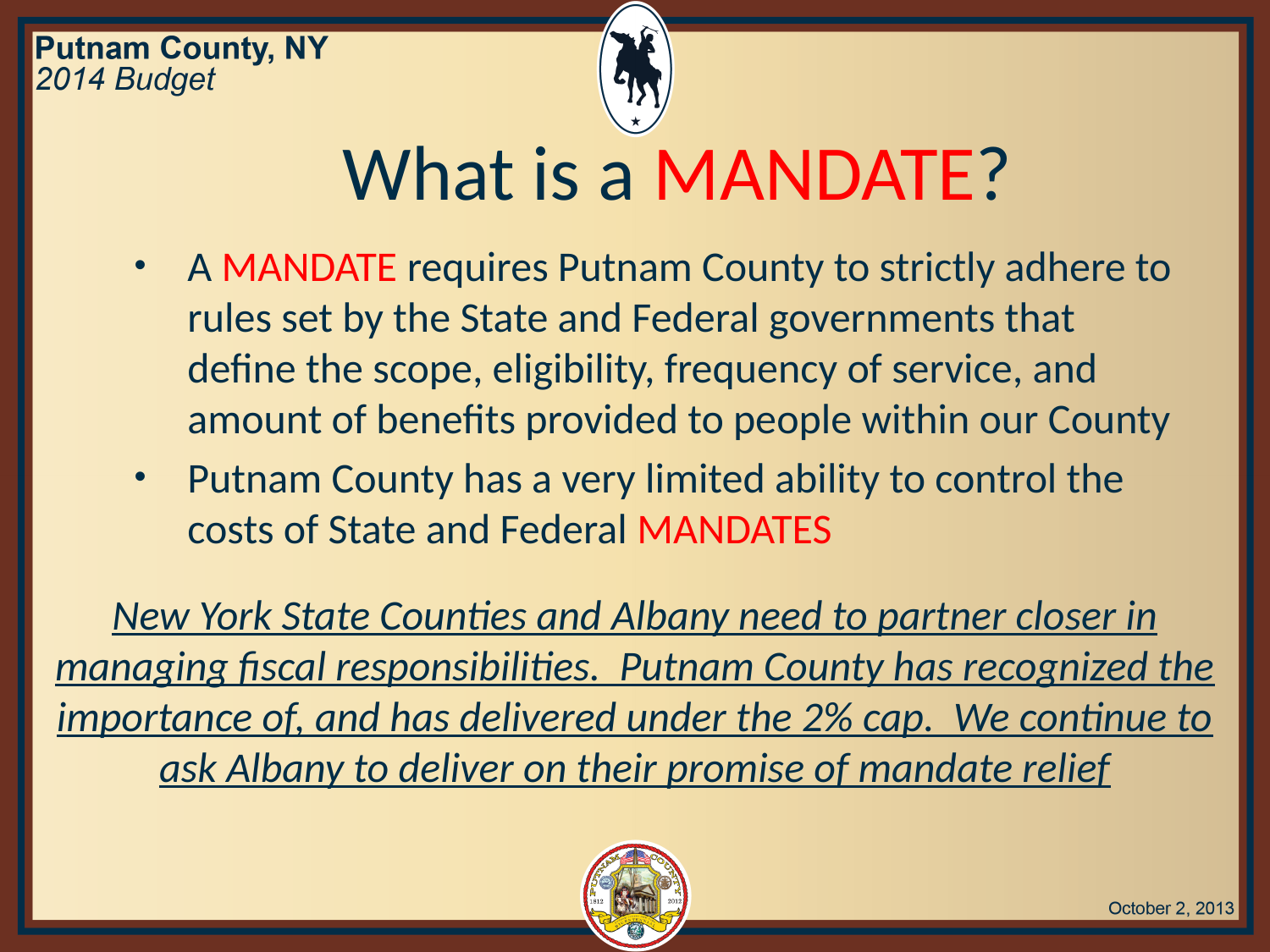

What is a MANDATE?
A MANDATE requires Putnam County to strictly adhere to rules set by the State and Federal governments that define the scope, eligibility, frequency of service, and amount of benefits provided to people within our County
Putnam County has a very limited ability to control the costs of State and Federal MANDATES

New York State Counties and Albany need to partner closer in managing fiscal responsibilities.  Putnam County has recognized the importance of, and has delivered under the 2% cap.  We continue to ask Albany to deliver on their promise of mandate relief